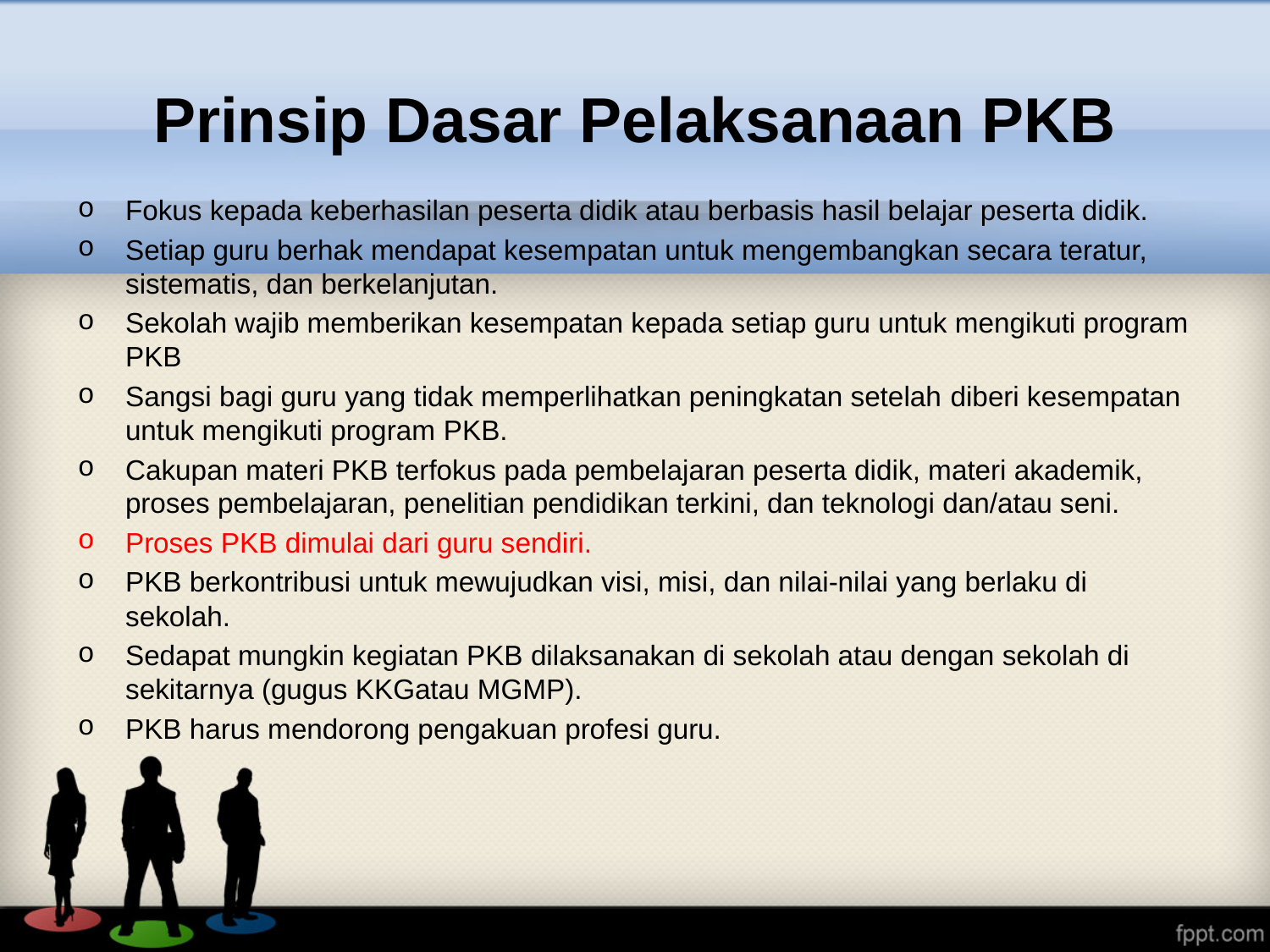

# Prinsip Dasar Pelaksanaan PKB
Fokus kepada keberhasilan peserta didik atau berbasis hasil belajar peserta didik.
Setiap guru berhak mendapat kesempatan untuk mengembangkan secara teratur, sistematis, dan berkelanjutan.
Sekolah wajib memberikan kesempatan kepada setiap guru untuk mengikuti program PKB
Sangsi bagi guru yang tidak memperlihatkan peningkatan setelah diberi kesempatan untuk mengikuti program PKB.
Cakupan materi PKB terfokus pada pembelajaran peserta didik, materi akademik, proses pembelajaran, penelitian pendidikan terkini, dan teknologi dan/atau seni.
Proses PKB dimulai dari guru sendiri.
PKB berkontribusi untuk mewujudkan visi, misi, dan nilai‐nilai yang berlaku di sekolah.
Sedapat mungkin kegiatan PKB dilaksanakan di sekolah atau dengan sekolah di sekitarnya (gugus KKGatau MGMP).
PKB harus mendorong pengakuan profesi guru.